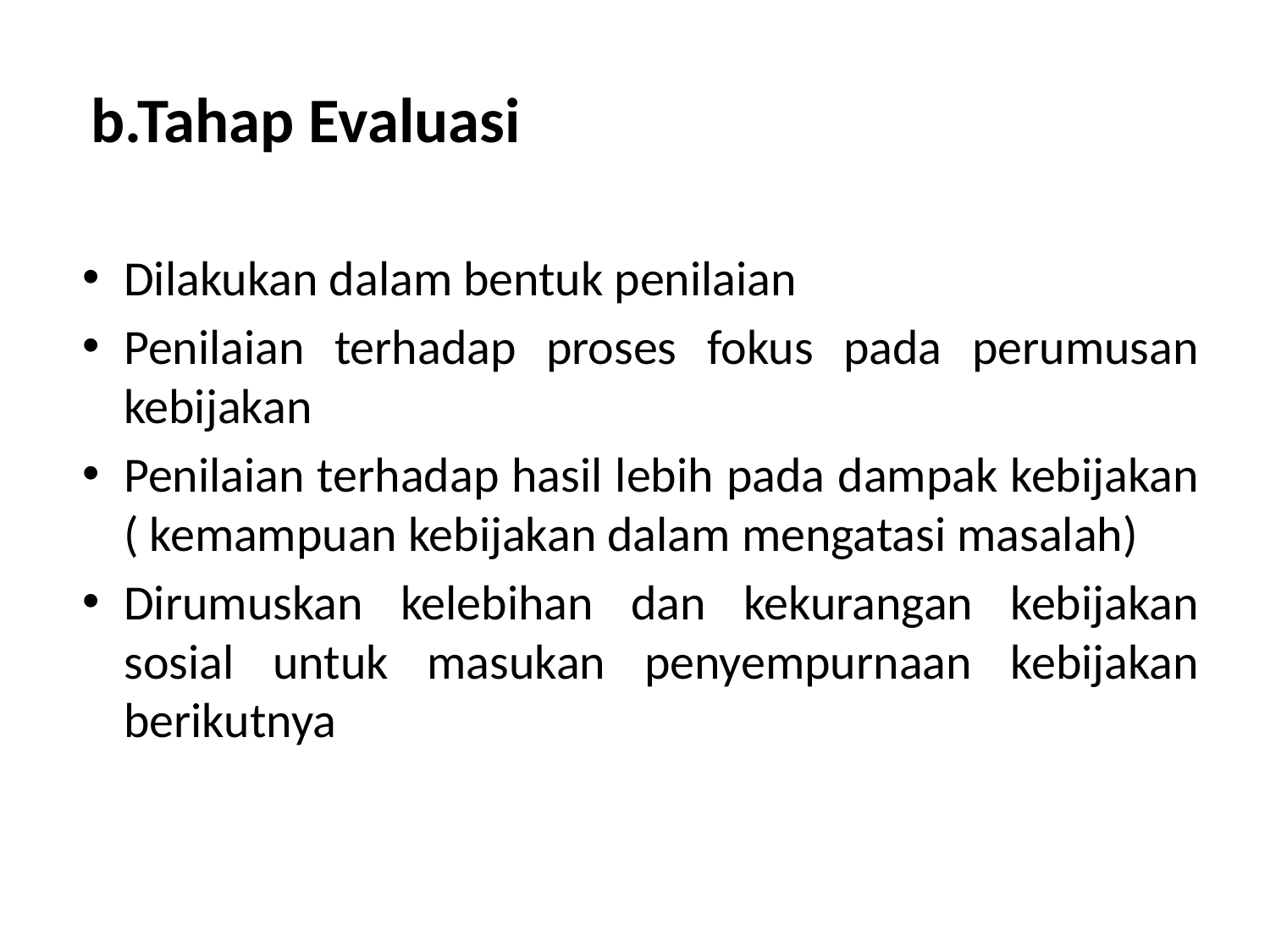

# b.Tahap Evaluasi

Dilakukan dalam bentuk penilaian
Penilaian terhadap proses fokus pada perumusan kebijakan
Penilaian terhadap hasil lebih pada dampak kebijakan ( kemampuan kebijakan dalam mengatasi masalah)
Dirumuskan kelebihan dan kekurangan kebijakan sosial untuk masukan penyempurnaan kebijakan berikutnya